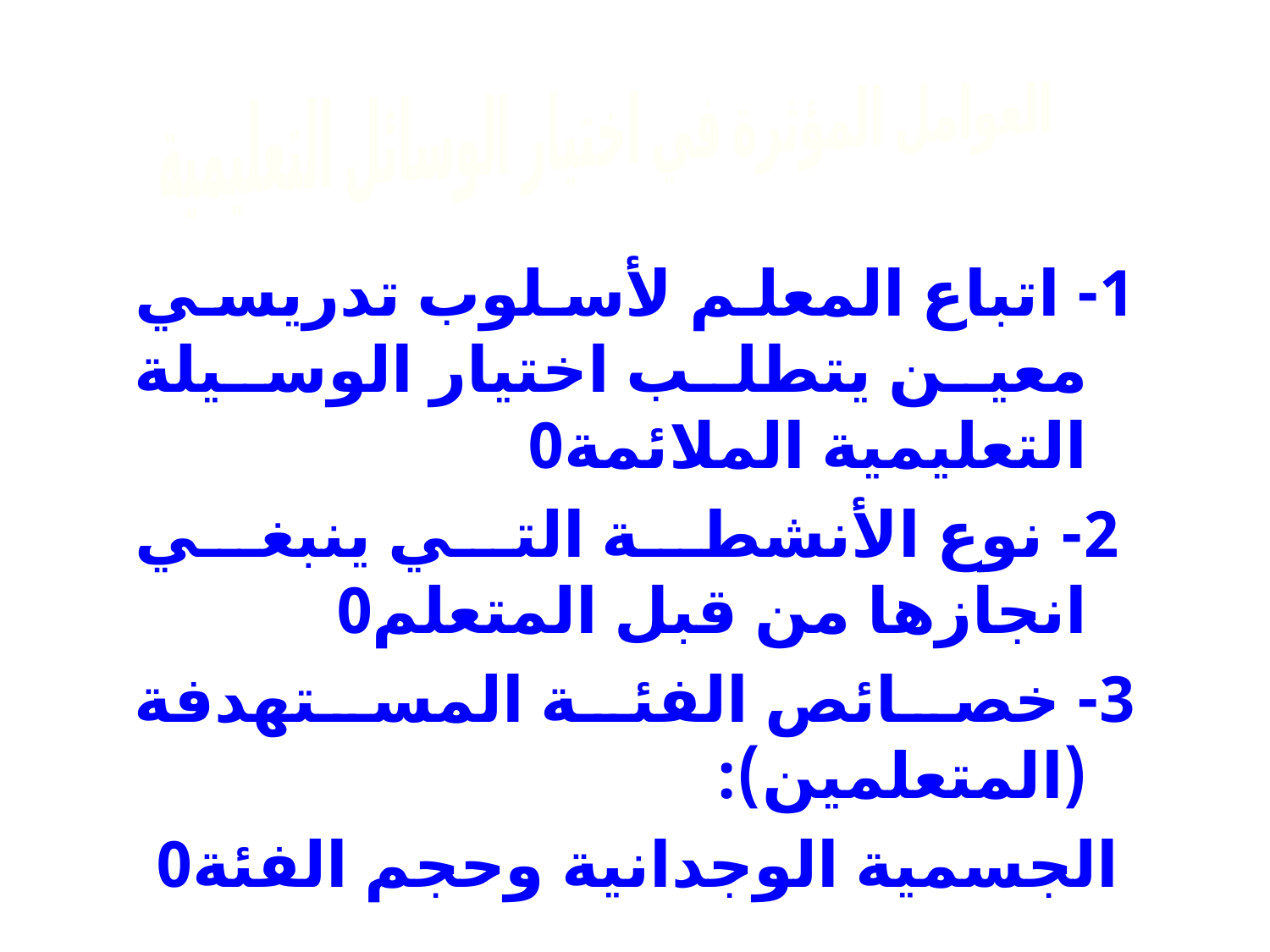

العوامل المؤثرة في اختيار الوسائل التعليمية
1- اتباع المعلم لأسلوب تدريسي معين يتطلب اختيار الوسيلة التعليمية الملائمة0
 2- نوع الأنشطة التي ينبغي انجازها من قبل المتعلم0
3- خصائص الفئة المستهدفة (المتعلمين):
 الجسمية الوجدانية وحجم الفئة0